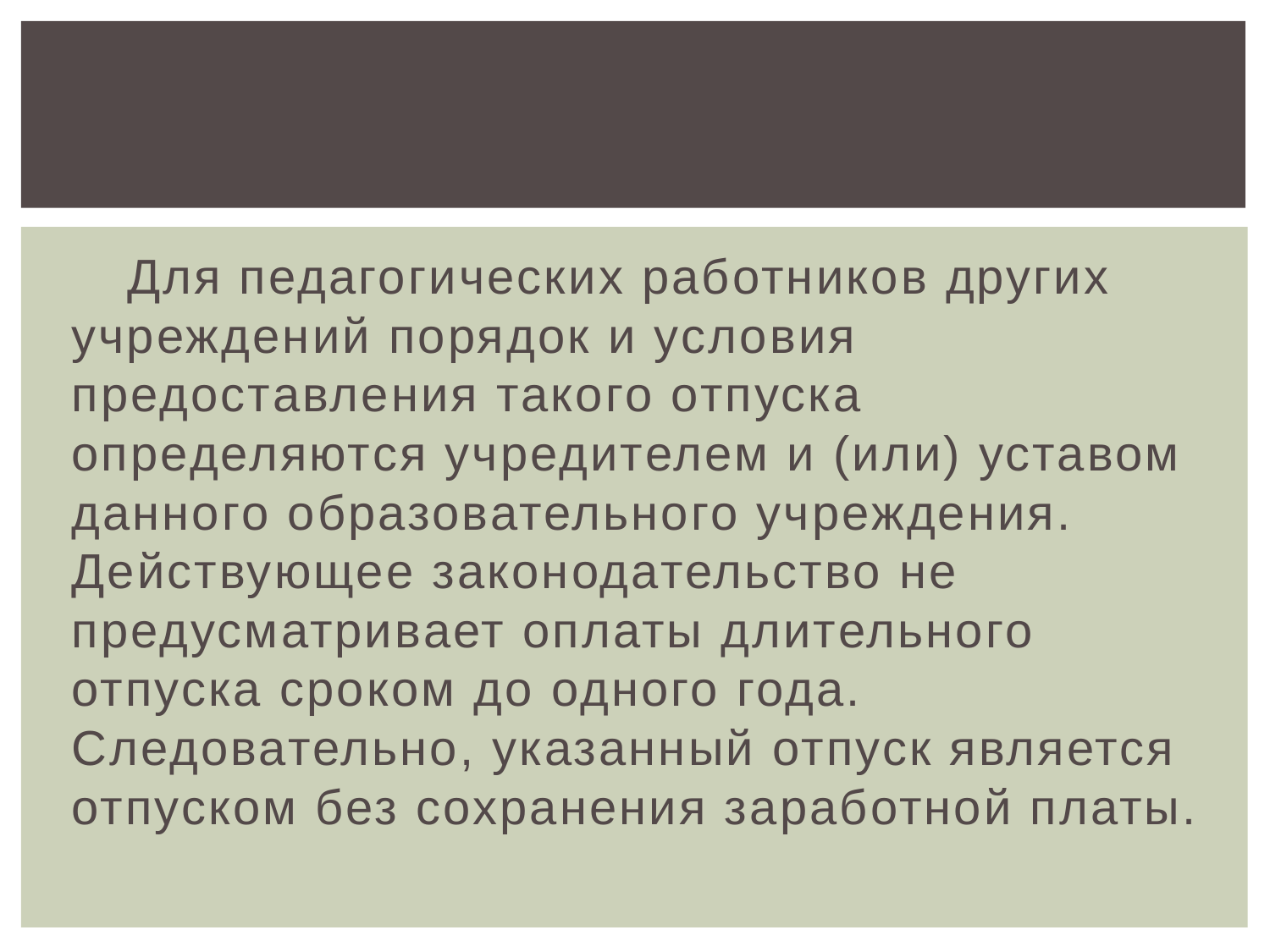

Для педагогических работников других учреждений порядок и условия предоставления такого отпуска определяются учредителем и (или) уставом данного образовательного учреждения. Действующее законодательство не предусматривает оплаты длительного отпуска сроком до одного года. Следовательно, указанный отпуск является отпуском без сохранения заработной платы.